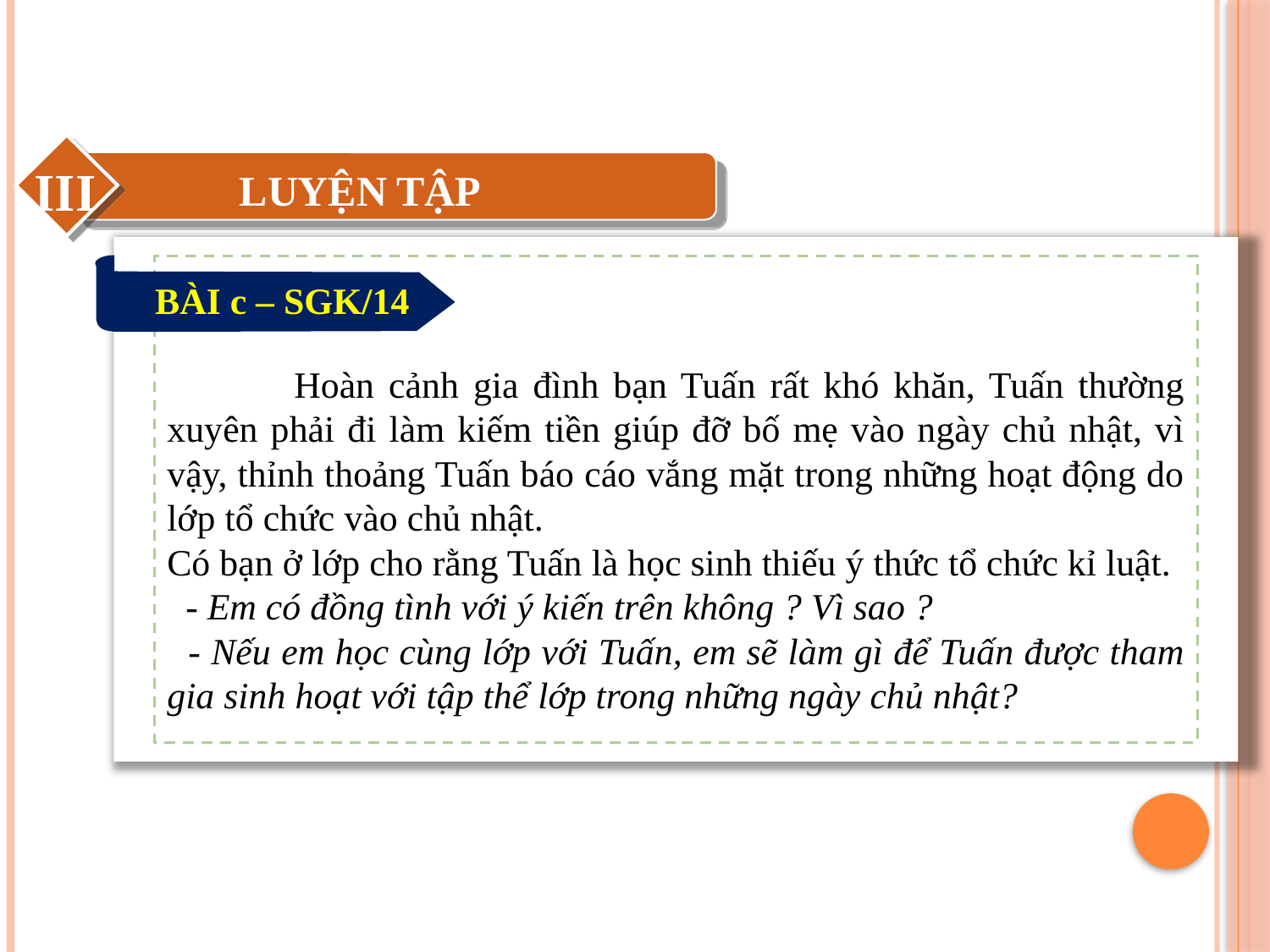

III
LUYỆN TẬP

BÀI c – SGK/14
	Hoàn cảnh gia đình bạn Tuấn rất khó khăn, Tuấn thường xuyên phải đi làm kiếm tiền giúp đỡ bố mẹ vào ngày chủ nhật, vì vậy, thỉnh thoảng Tuấn báo cáo vắng mặt trong những hoạt động do lớp tổ chức vào chủ nhật.
Có bạn ở lớp cho rằng Tuấn là học sinh thiếu ý thức tổ chức kỉ luật.
  - Em có đồng tình với ý kiến trên không ? Vì sao ?
  - Nếu em học cùng lớp với Tuấn, em sẽ làm gì để Tuấn được tham gia sinh hoạt với tập thể lớp trong những ngày chủ nhật?